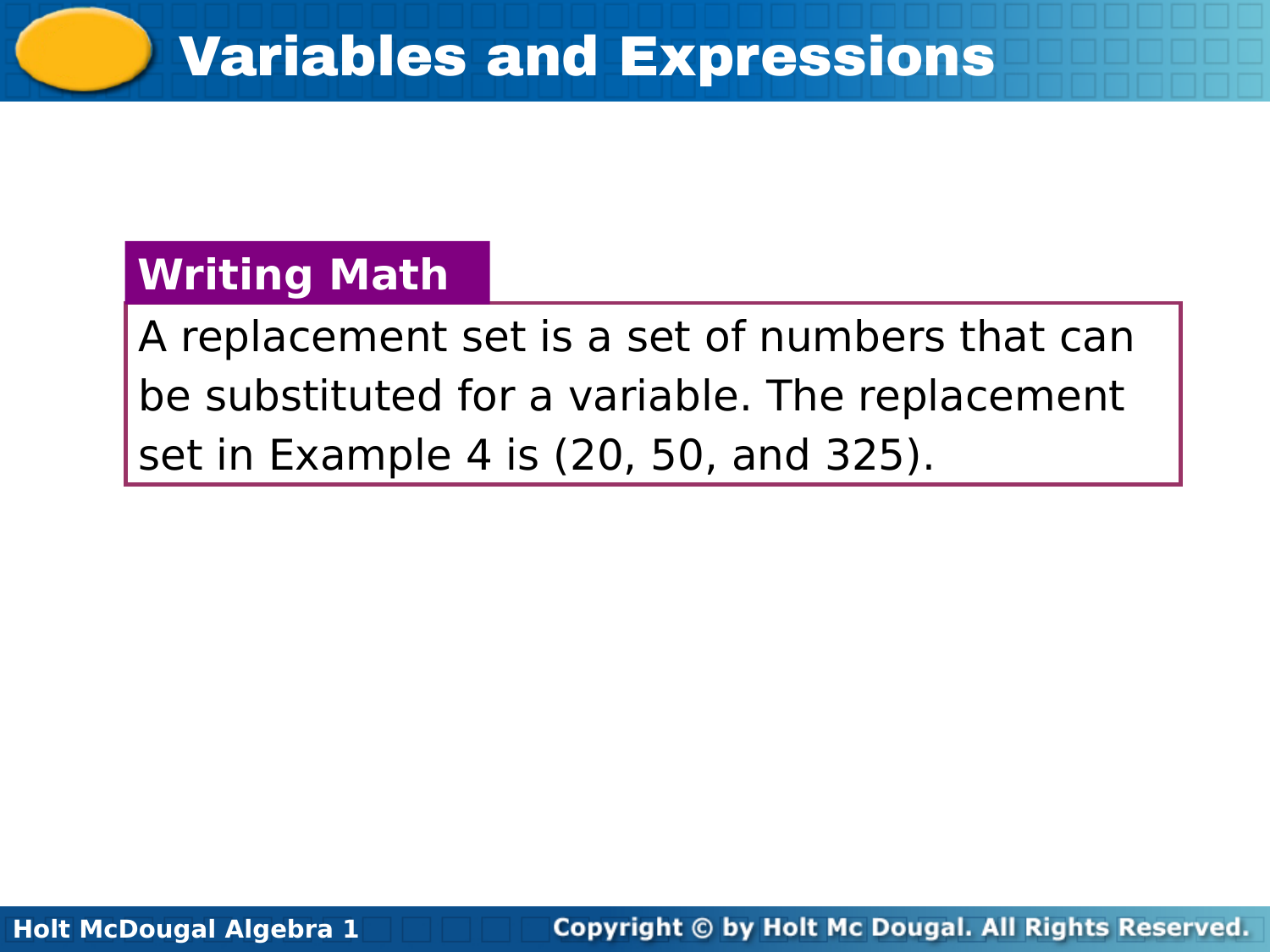

Writing Math
A replacement set is a set of numbers that can
be substituted for a variable. The replacement
set in Example 4 is (20, 50, and 325).